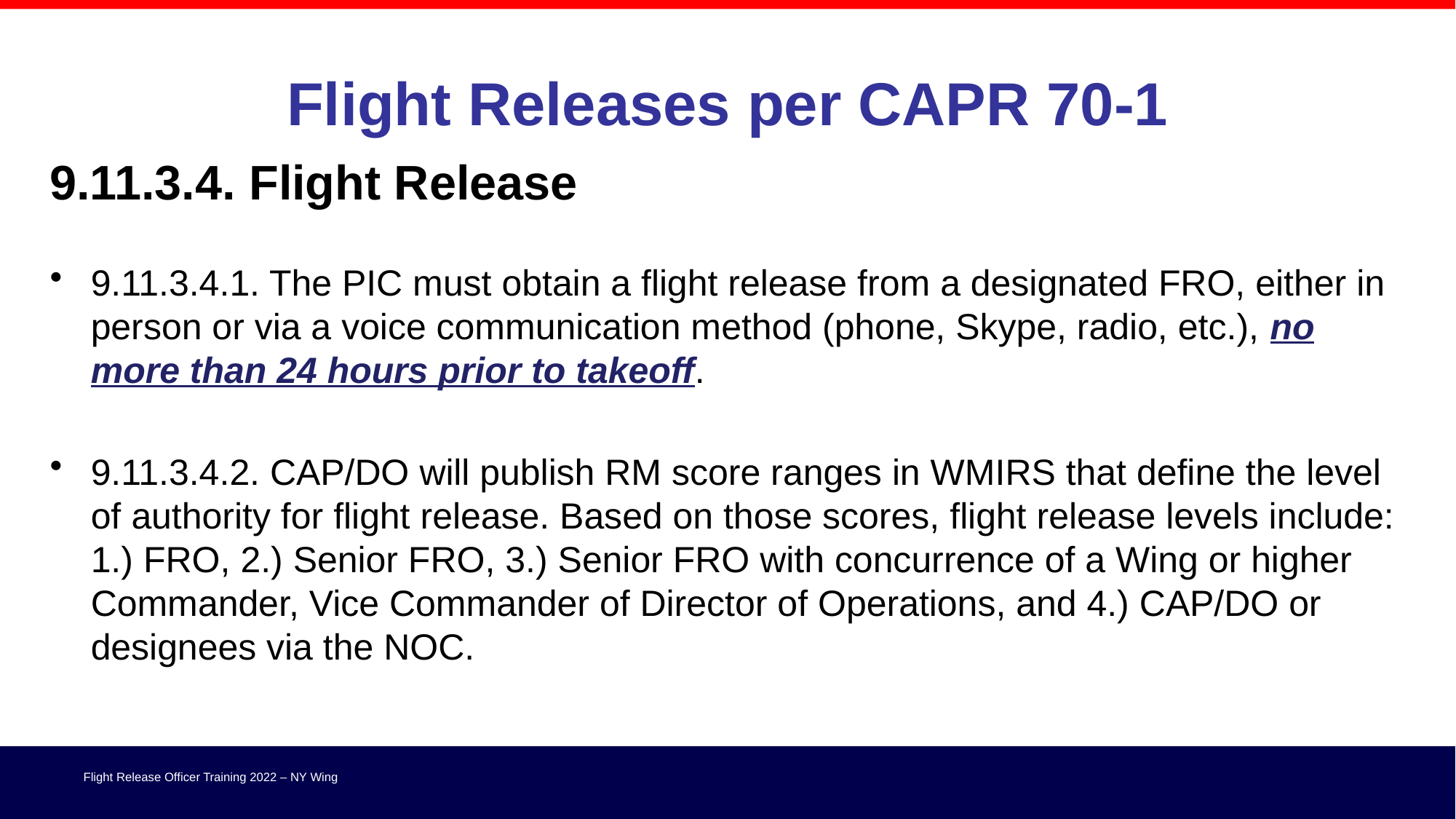

# Flight Releases per CAPR 70-1
9.11.3.4. Flight Release

9.11.3.4.1. The PIC must obtain a flight release from a designated FRO, either in person or via a voice communication method (phone, Skype, radio, etc.), no more than 24 hours prior to takeoff.

9.11.3.4.2. CAP/DO will publish RM score ranges in WMIRS that define the level of authority for flight release. Based on those scores, flight release levels include: 1.) FRO, 2.) Senior FRO, 3.) Senior FRO with concurrence of a Wing or higher Commander, Vice Commander of Director of Operations, and 4.) CAP/DO or designees via the NOC.